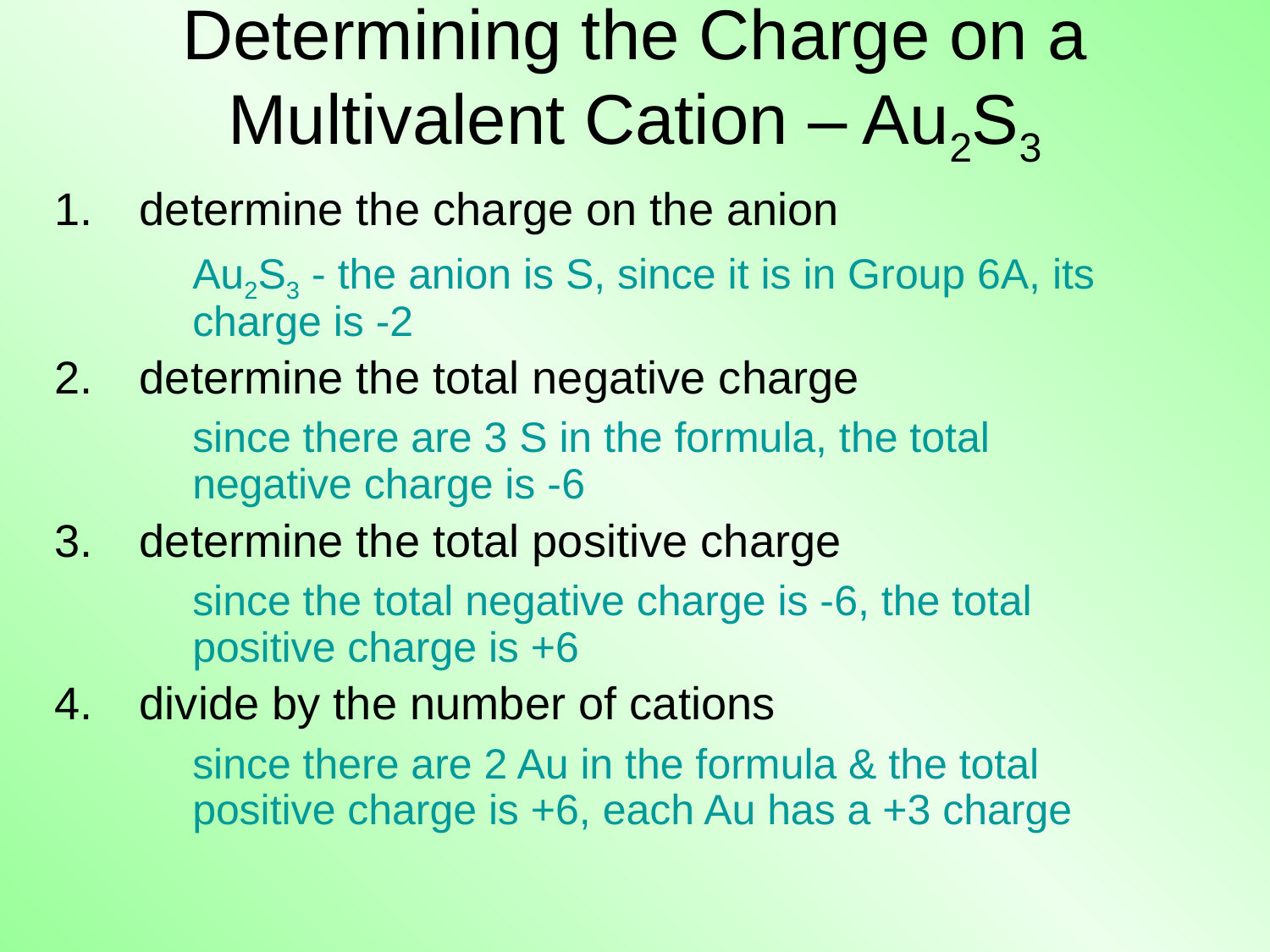

# Determining the Charge on a Multivalent Cation – Au2S3
determine the charge on the anion
	Au2S3 - the anion is S, since it is in Group 6A, its charge is -2
determine the total negative charge
	since there are 3 S in the formula, the total negative charge is -6
determine the total positive charge
	since the total negative charge is -6, the total positive charge is +6
divide by the number of cations
	since there are 2 Au in the formula & the total positive charge is +6, each Au has a +3 charge